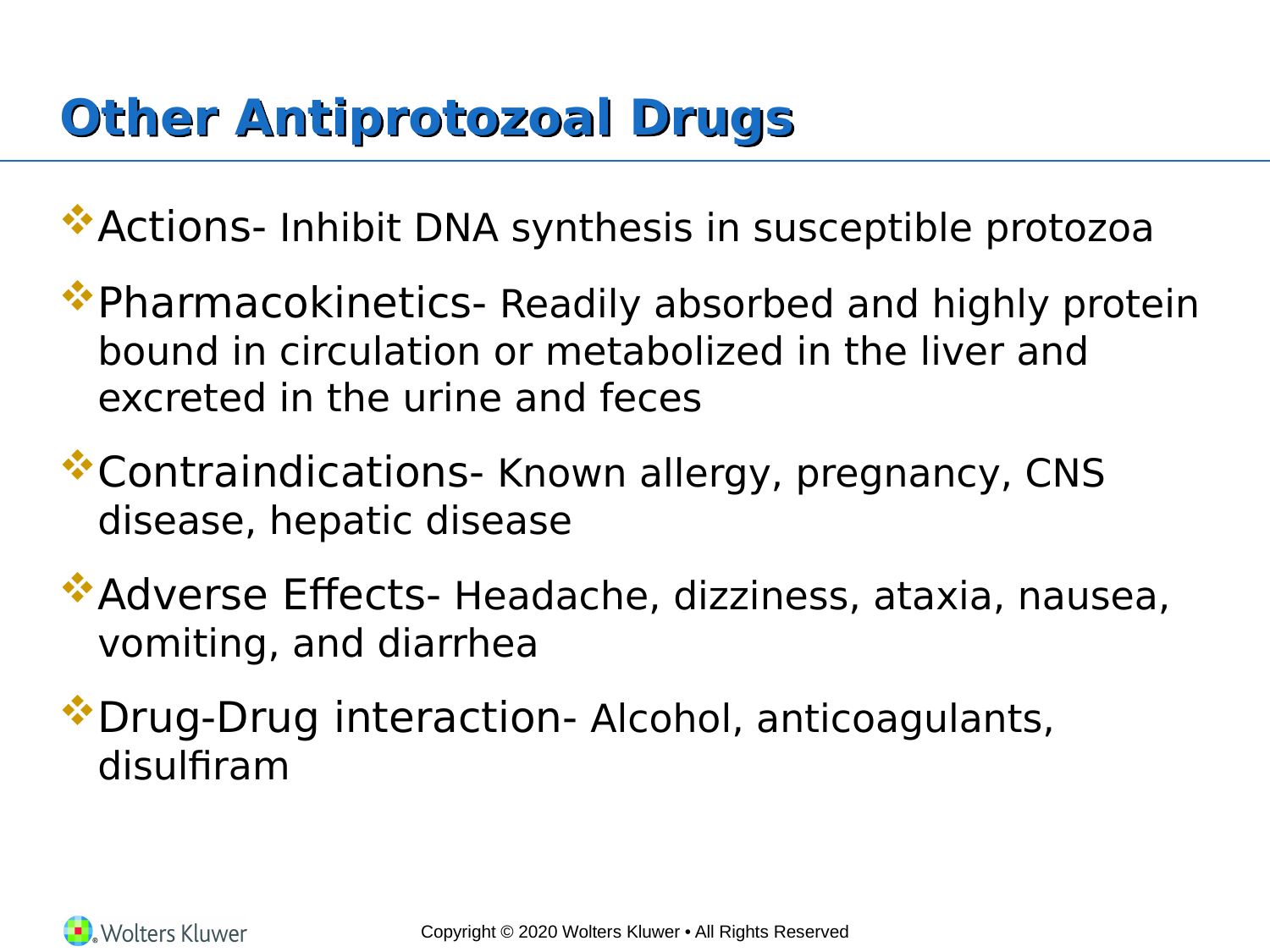

# Other Antiprotozoal Drugs
Actions- Inhibit DNA synthesis in susceptible protozoa
Pharmacokinetics- Readily absorbed and highly protein bound in circulation or metabolized in the liver and excreted in the urine and feces
Contraindications- Known allergy, pregnancy, CNS disease, hepatic disease
Adverse Effects- Headache, dizziness, ataxia, nausea, vomiting, and diarrhea
Drug-Drug interaction- Alcohol, anticoagulants, disulfiram